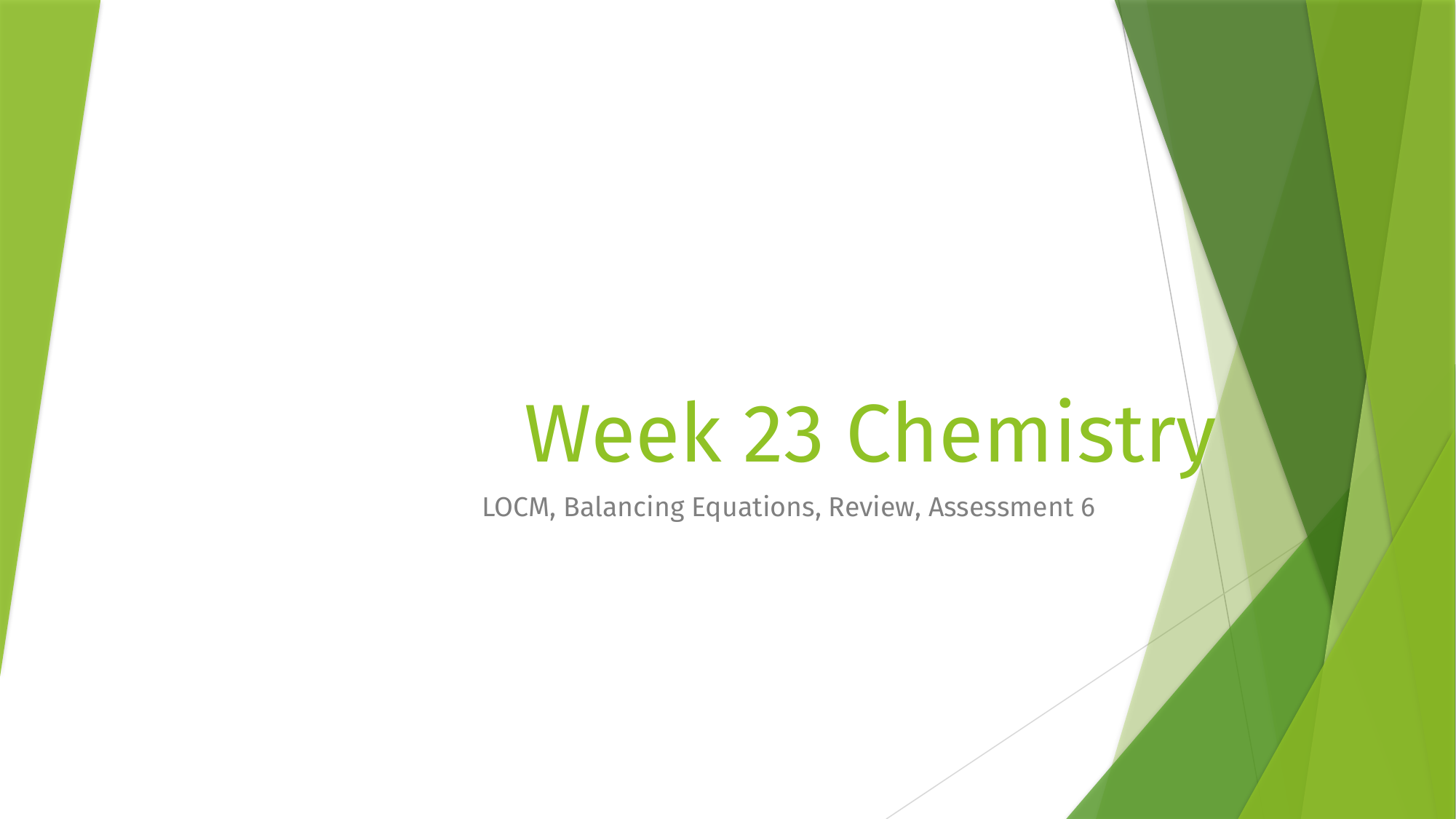

# Week 23 Chemistry
LOCM, Balancing Equations, Review, Assessment 6